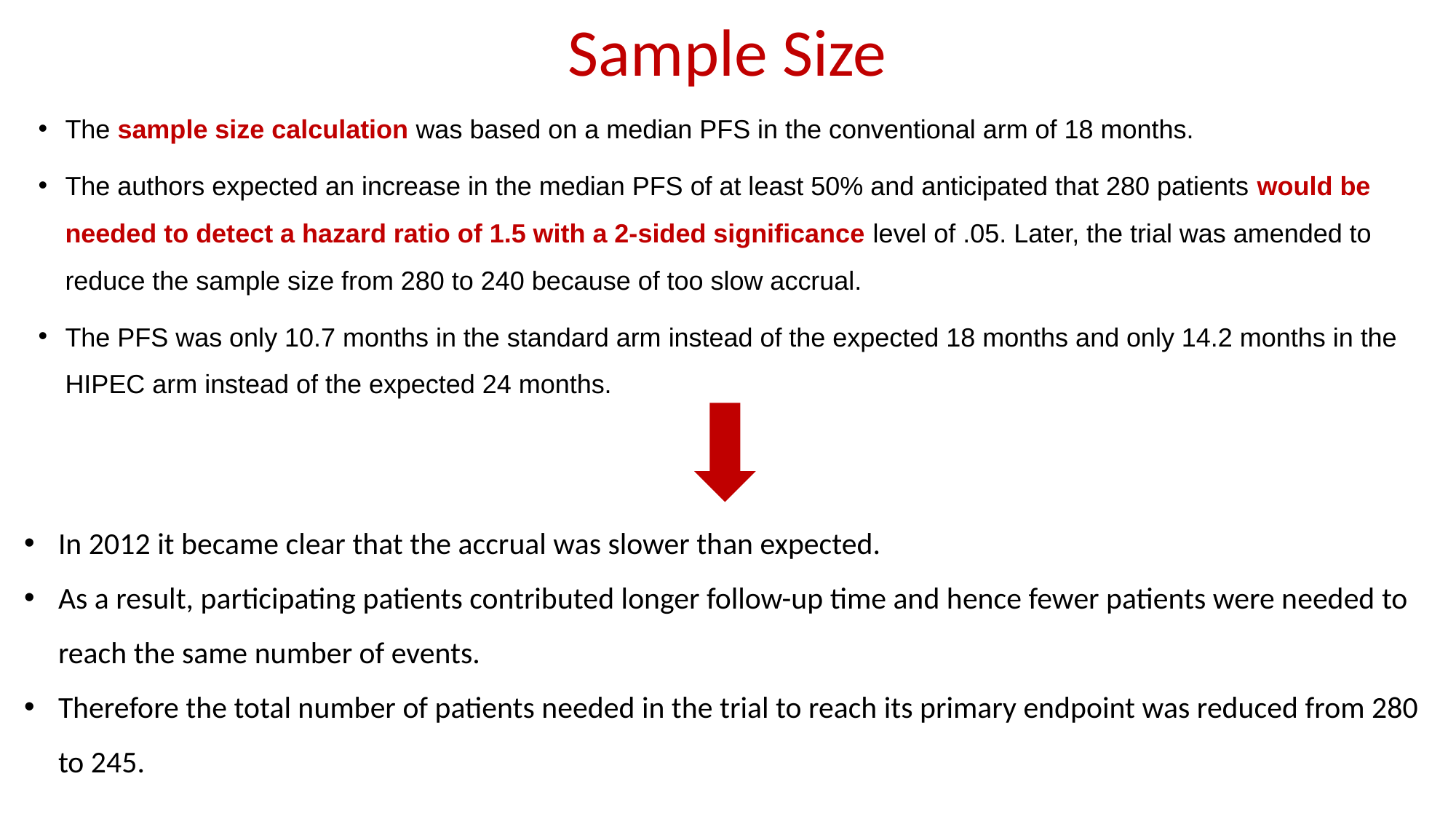

# Sample Size
The sample size calculation was based on a median PFS in the conventional arm of 18 months.
The authors expected an increase in the median PFS of at least 50% and anticipated that 280 patients would be needed to detect a hazard ratio of 1.5 with a 2-sided significance level of .05. Later, the trial was amended to reduce the sample size from 280 to 240 because of too slow accrual.
The PFS was only 10.7 months in the standard arm instead of the expected 18 months and only 14.2 months in the HIPEC arm instead of the expected 24 months.

In 2012 it became clear that the accrual was slower than expected.
As a result, participating patients contributed longer follow-up time and hence fewer patients were needed to reach the same number of events.
Therefore the total number of patients needed in the trial to reach its primary endpoint was reduced from 280 to 245.